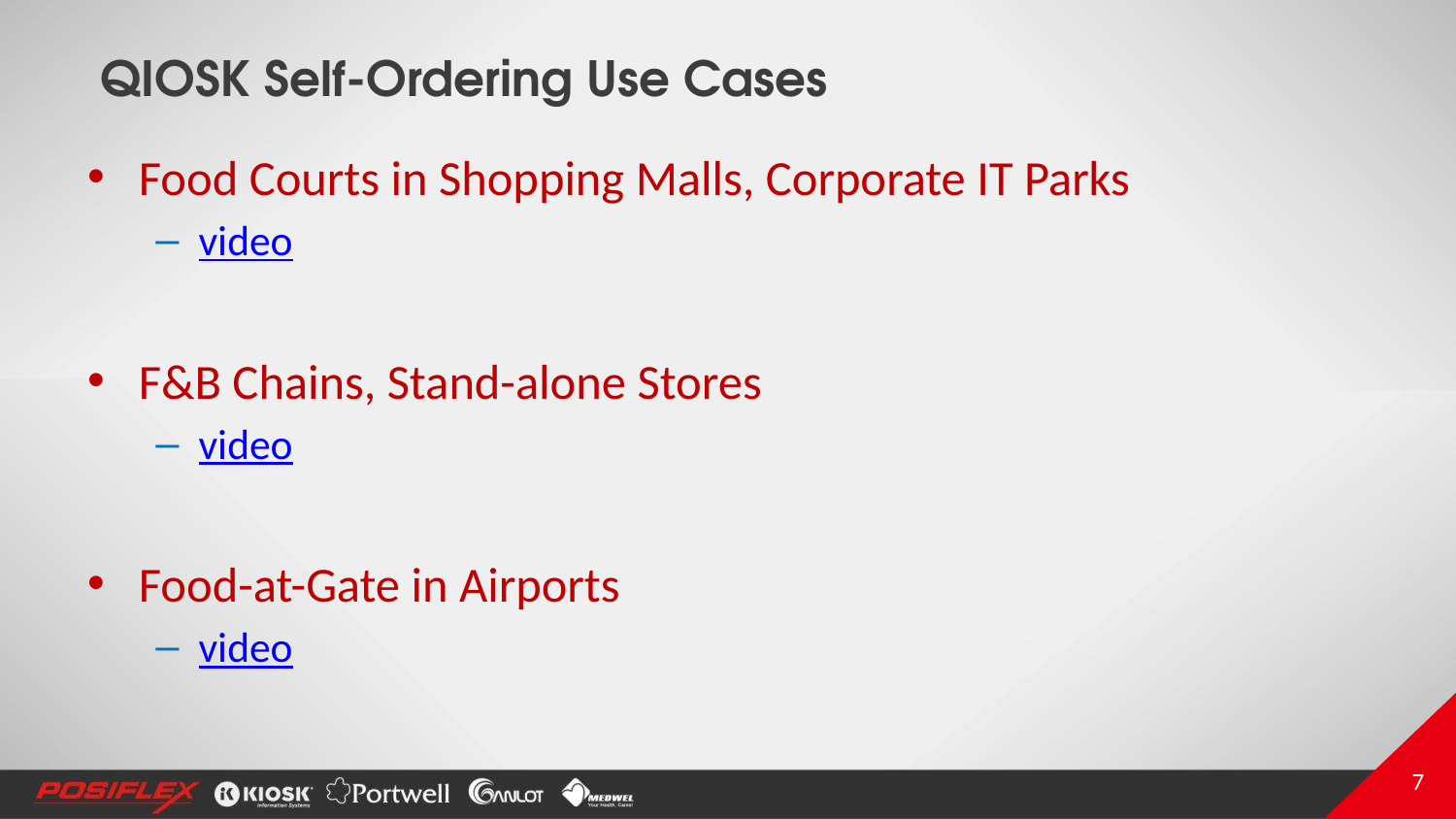

# QIOSK Self-Ordering Use Cases
Food Courts in Shopping Malls, Corporate IT Parks
video

F&B Chains, Stand-alone Stores
video

Food-at-Gate in Airports
video